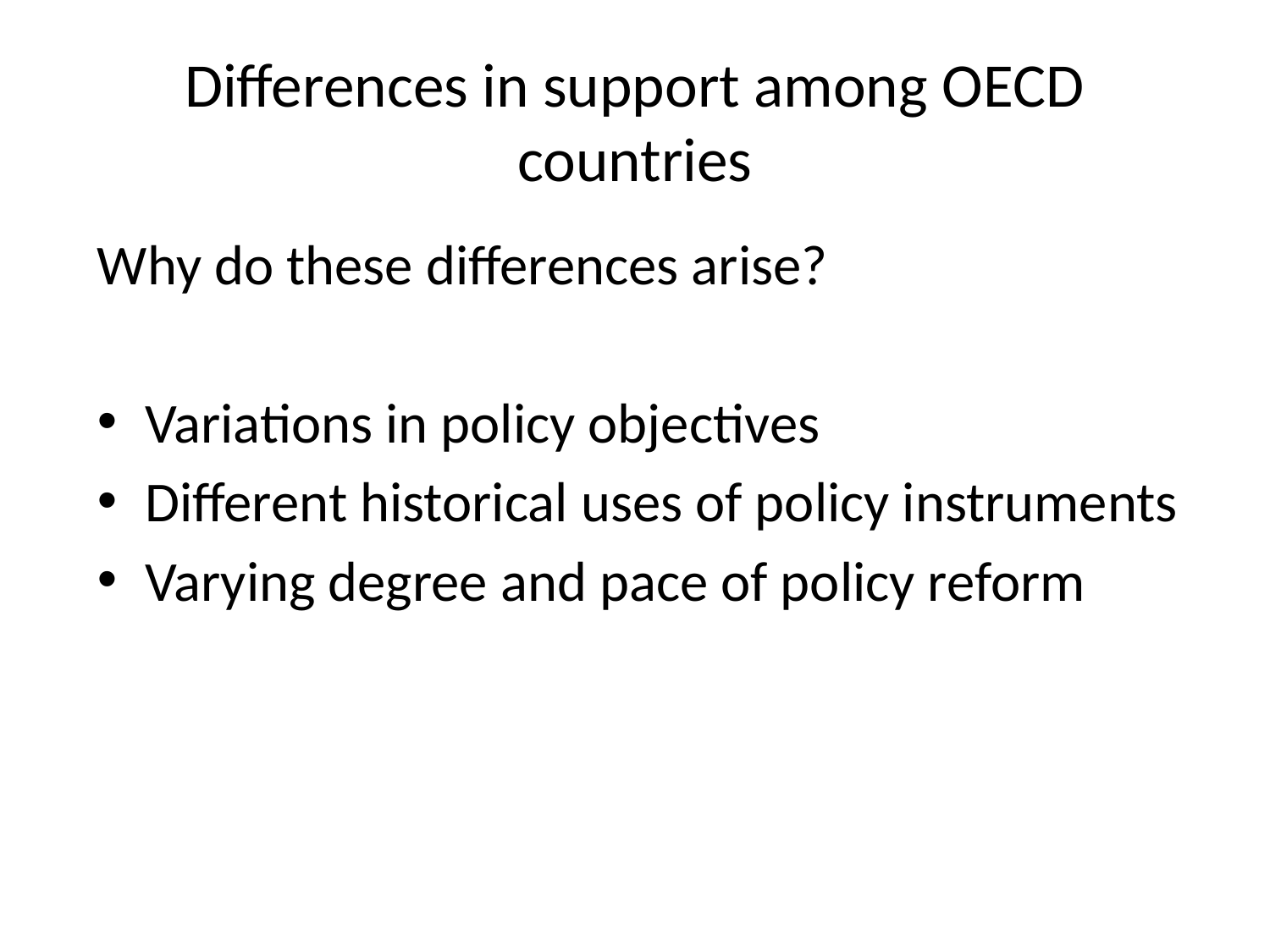

# Differences in support among OECD countries
Why do these differences arise?

Variations in policy objectives
Different historical uses of policy instruments
Varying degree and pace of policy reform